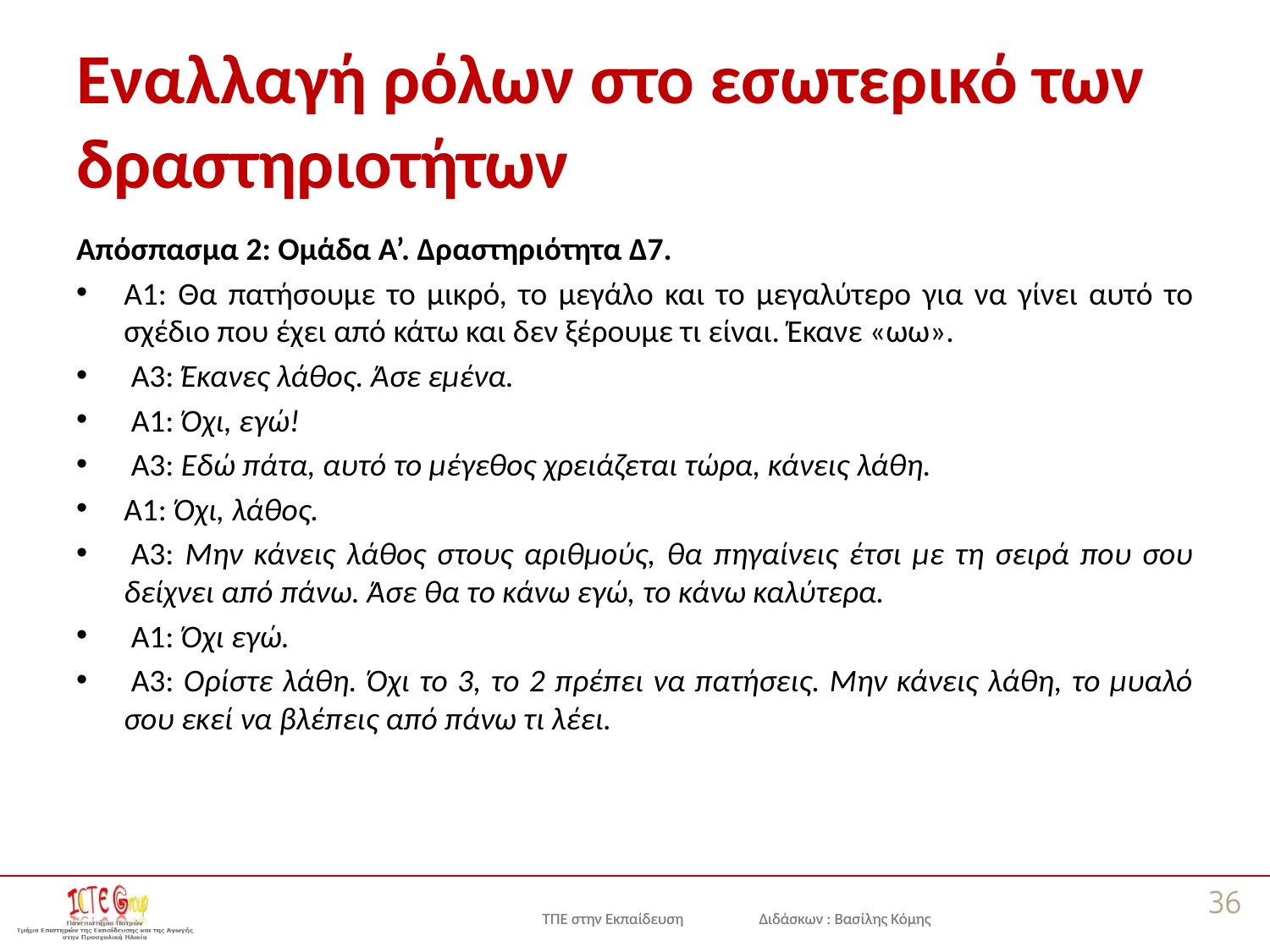

# Εναλλαγή ρόλων στο εσωτερικό των  δραστηριοτήτων
Απόσπασμα 2: Ομάδα Α’. Δραστηριότητα Δ7.
Α1: Θα πατήσουμε το μικρό, το μεγάλο και το μεγαλύτερο για να γίνει αυτό το σχέδιο που έχει από κάτω και δεν ξέρουμε τι είναι. Έκανε «ωω».
 Α3: Έκανες λάθος. Άσε εμένα.
 Α1: Όχι, εγώ!
 Α3: Εδώ πάτα, αυτό το μέγεθος χρειάζεται τώρα, κάνεις λάθη.
Α1: Όχι, λάθος.
 Α3: Μην κάνεις λάθος στους αριθμούς, θα πηγαίνεις έτσι με τη σειρά που σου δείχνει από πάνω. Άσε θα το κάνω εγώ, το κάνω καλύτερα.
 Α1: Όχι εγώ.
 Α3: Ορίστε λάθη. Όχι το 3, το 2 πρέπει να πατήσεις. Μην κάνεις λάθη, το μυαλό σου εκεί να βλέπεις από πάνω τι λέει.
36